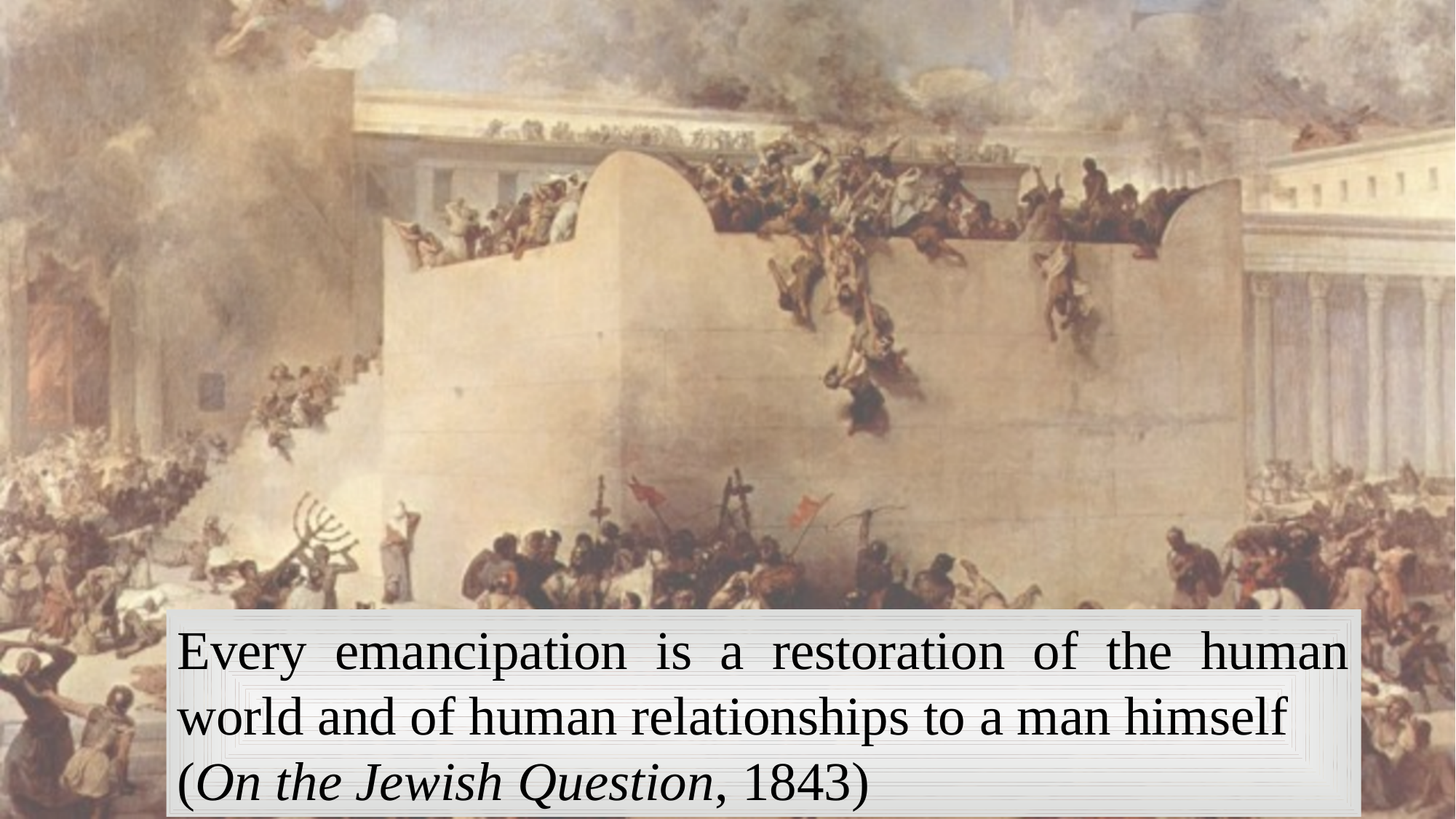

Every emancipation is a restoration of the human world and of human relationships to a man himself
(On the Jewish Question, 1843)